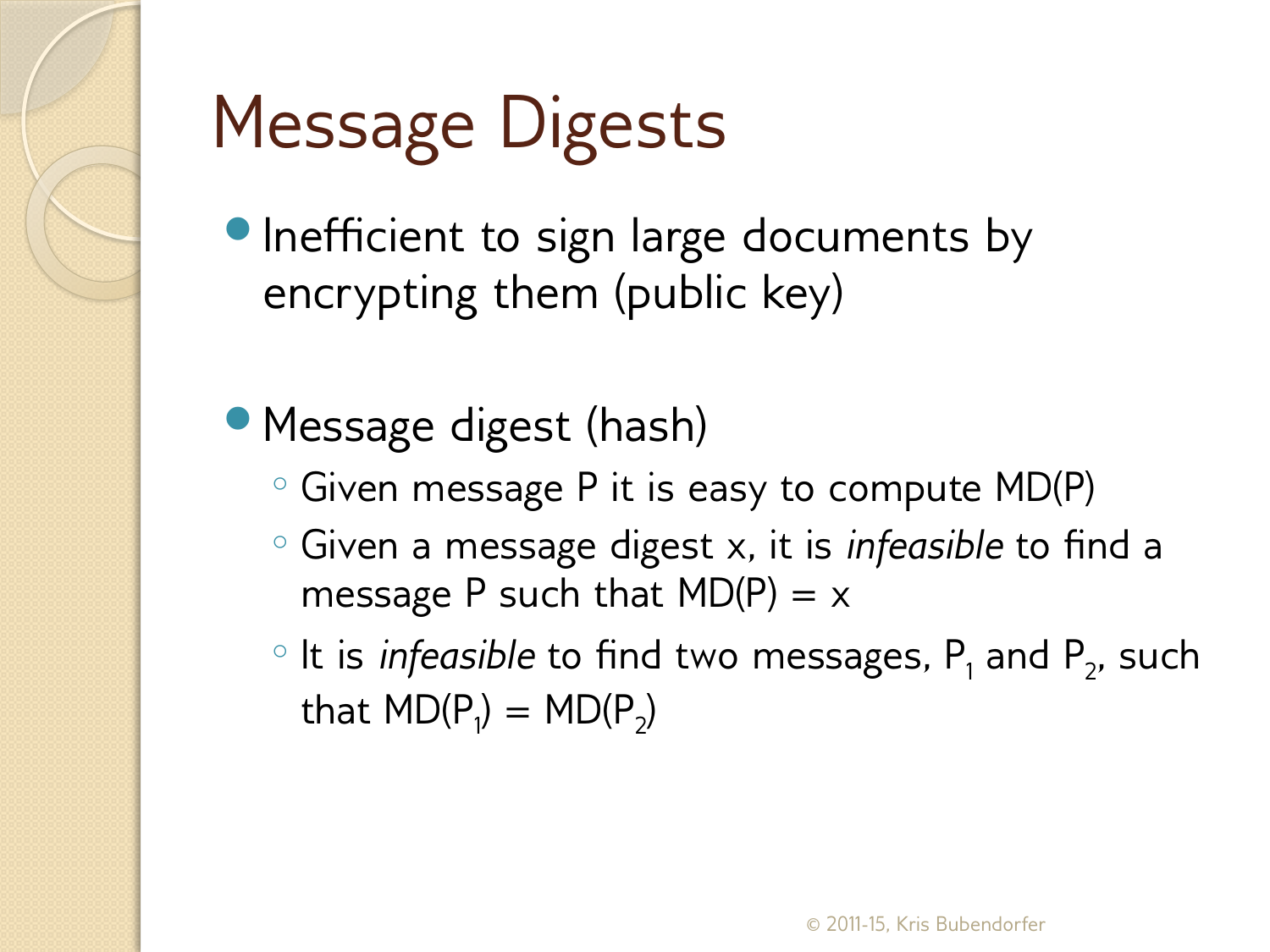

# Message Digests
Inefficient to sign large documents by encrypting them (public key)

Message digest (hash)
Given message P it is easy to compute MD(P)
Given a message digest x, it is infeasible to find a message P such that MD(P) = x
It is infeasible to find two messages, P1 and P2, such that MD(P1) = MD(P2)
© 2011-15, Kris Bubendorfer